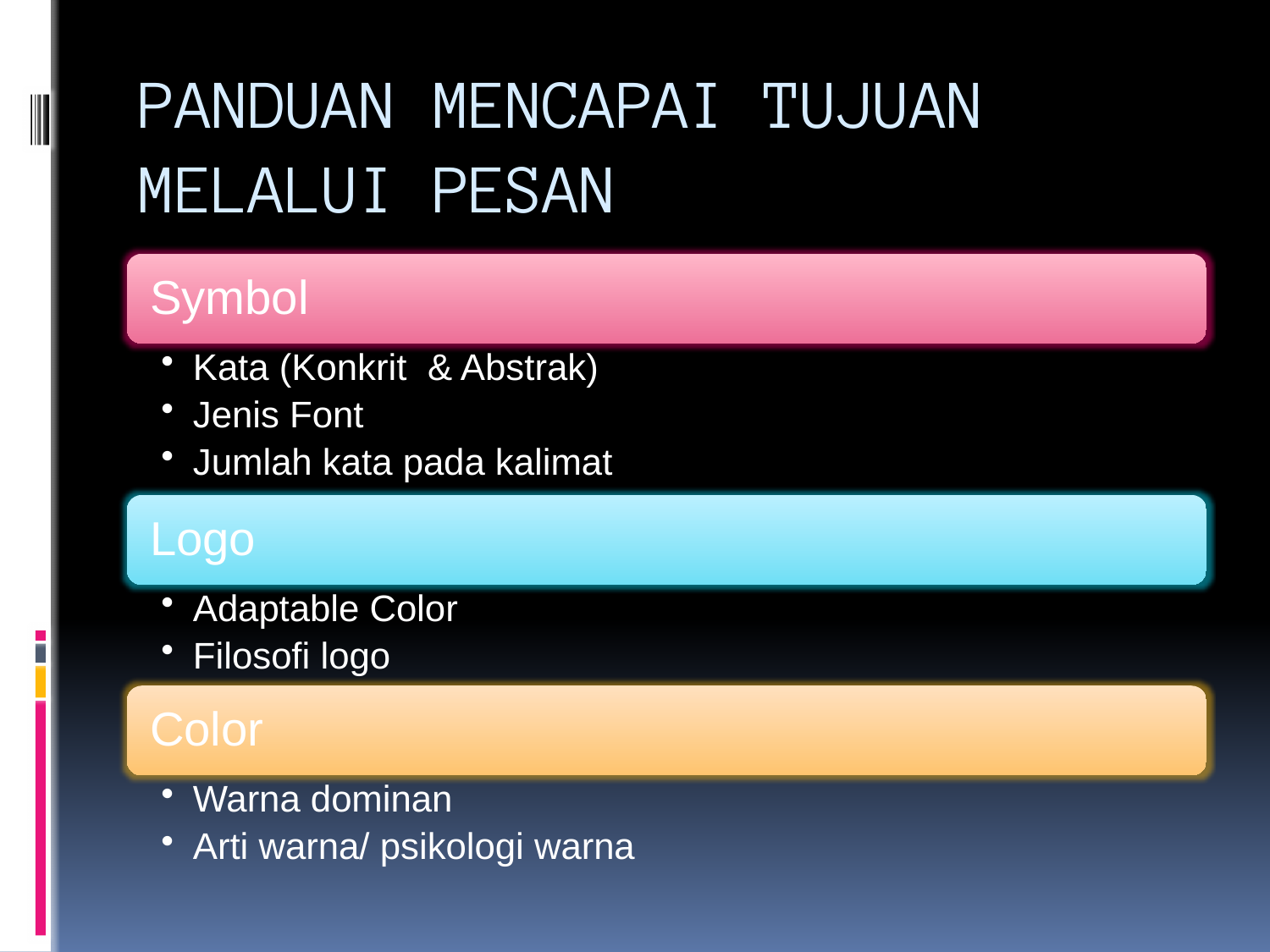

# PANDUAN MENCAPAI TUJUAN MELALUI PESAN
Symbol
Kata (Konkrit  & Abstrak)
Jenis Font
Jumlah kata pada kalimat
Logo
Adaptable Color
Filosofi logo
Color
Warna dominan
Arti warna/ psikologi warna